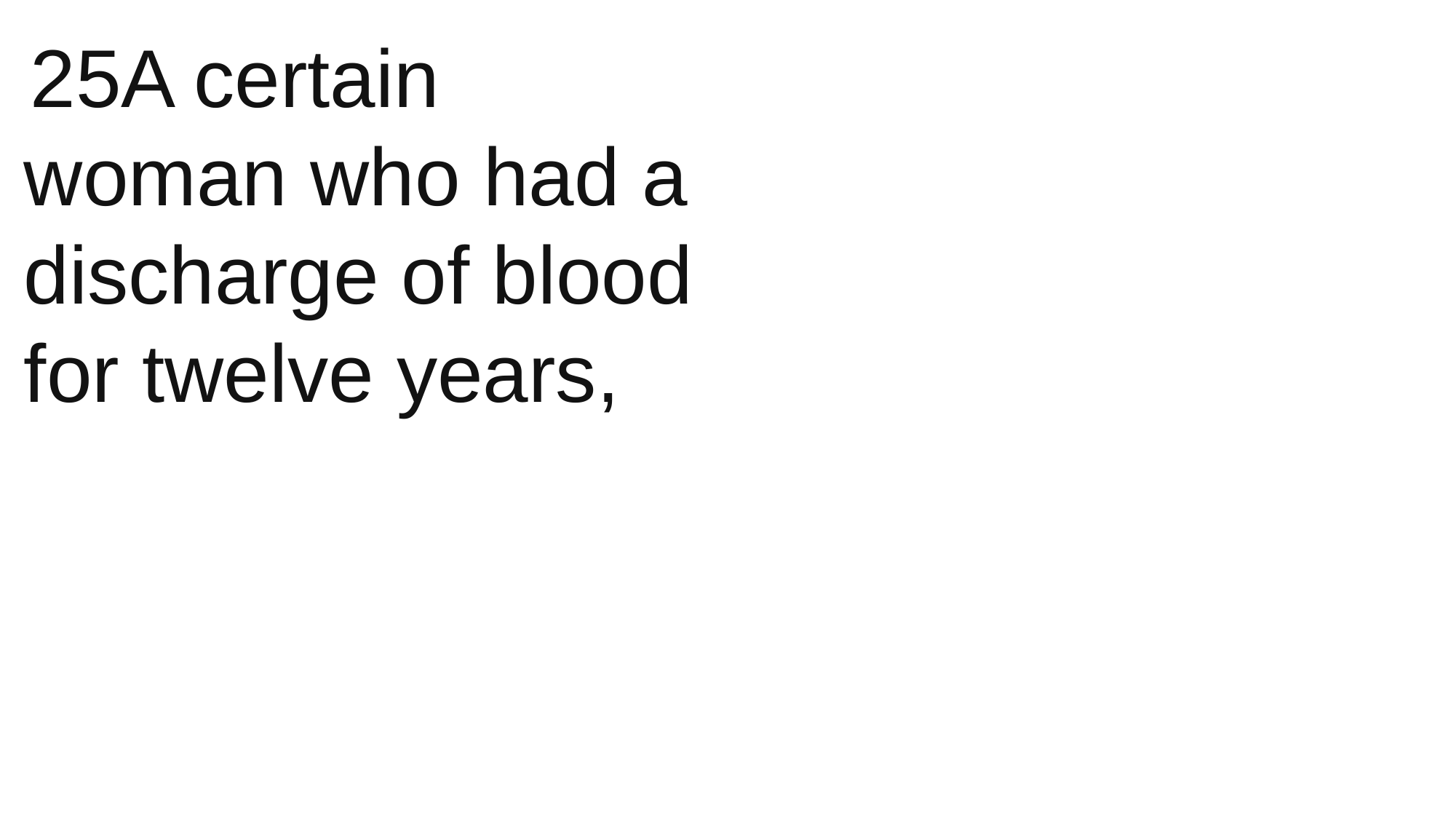

25A certain woman who had a discharge of blood for twelve years,